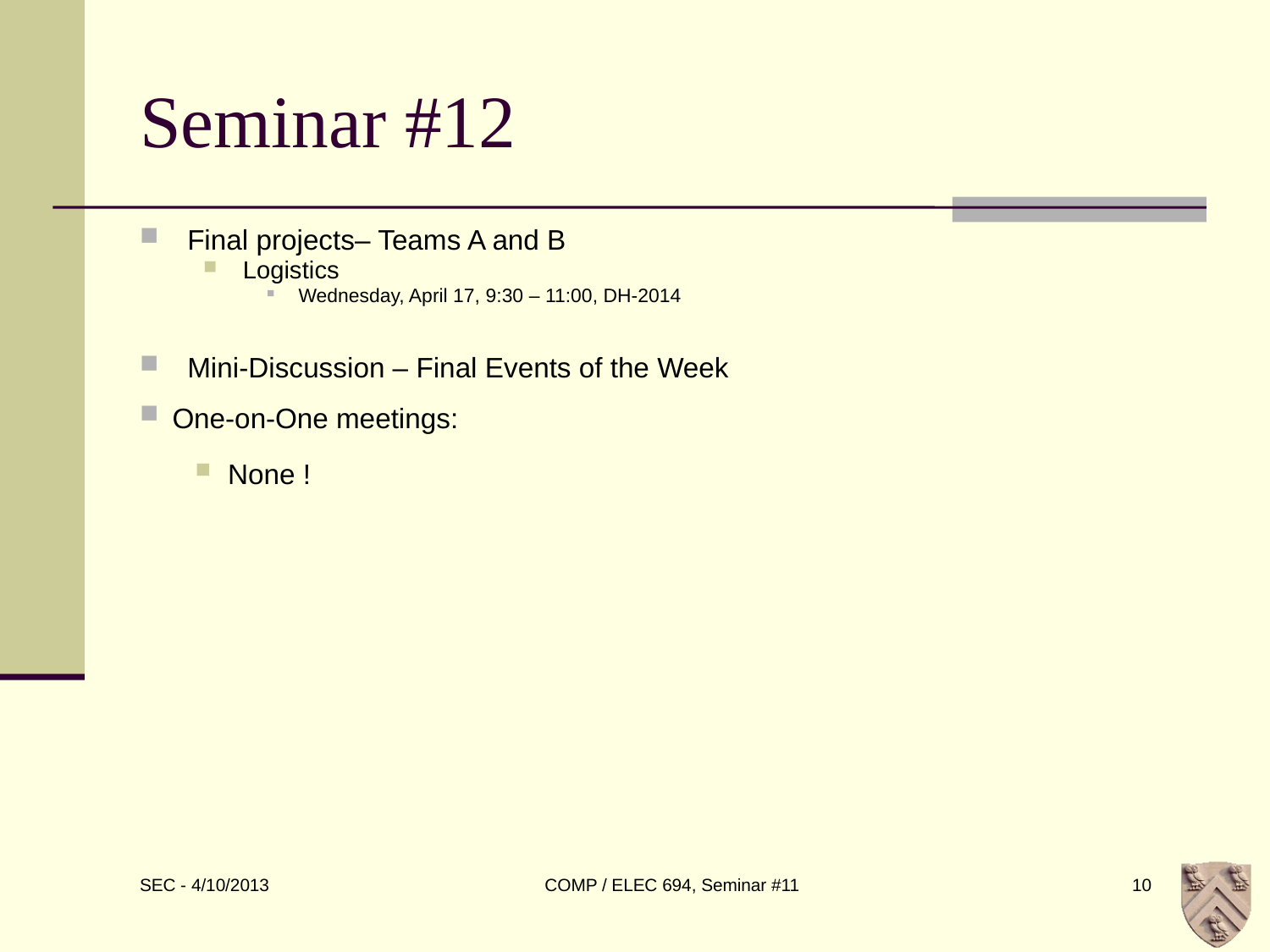

# Seminar #12
Final projects– Teams A and B
Logistics
Wednesday, April 17, 9:30 – 11:00, DH-2014

Mini-Discussion – Final Events of the Week

One-on-One meetings:
None !
COMP / ELEC 694, Seminar #11
10
SEC - 4/10/2013